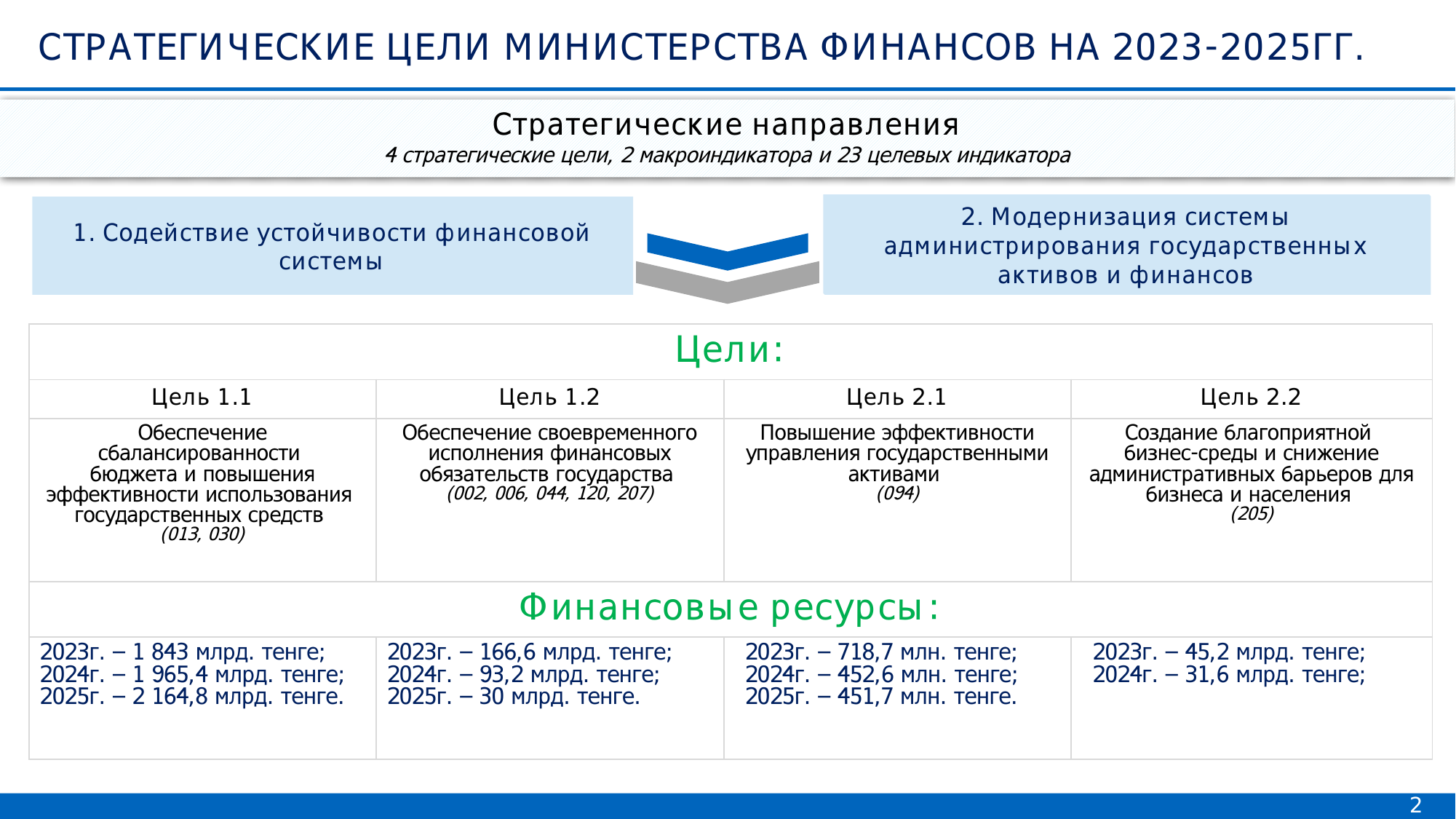

Стратегические цели Министерства финансов на 2023-2025гг.
Стратегические направления
4 стратегические цели, 2 макроиндикатора и 23 целевых индикатора

2. Модернизация системы администрирования государственных активов и финансов
1. Содействие устойчивости финансовой системы
| Цели: |  |  |  |
| --- | --- | --- | --- |
| Цель 1.1 | Цель 1.2 | Цель 2.1 | Цель 2.2 |
| Обеспечение сбалансированности бюджета и повышения эффективности использования государственных средств (013, 030) | Обеспечение своевременного исполнения финансовых обязательств государства (002, 006, 044, 120, 207) | Повышение эффективности управления государственными активами (094) | Создание благоприятной бизнес-среды и снижение административных барьеров для бизнеса и населения (205) |
| Финансовые ресурсы: |  |  |  |
| 2023г. – 1 843 млрд. тенге; 2024г. – 1 965,4 млрд. тенге; 2025г. – 2 164,8 млрд. тенге. | 2023г. – 166,6 млрд. тенге; 2024г. – 93,2 млрд. тенге; 2025г. – 30 млрд. тенге. | 2023г. – 718,7 млн. тенге; 2024г. – 452,6 млн. тенге; 2025г. – 451,7 млн. тенге. | 2023г. – 45,2 млрд. тенге; 2024г. – 31,6 млрд. тенге; |
2